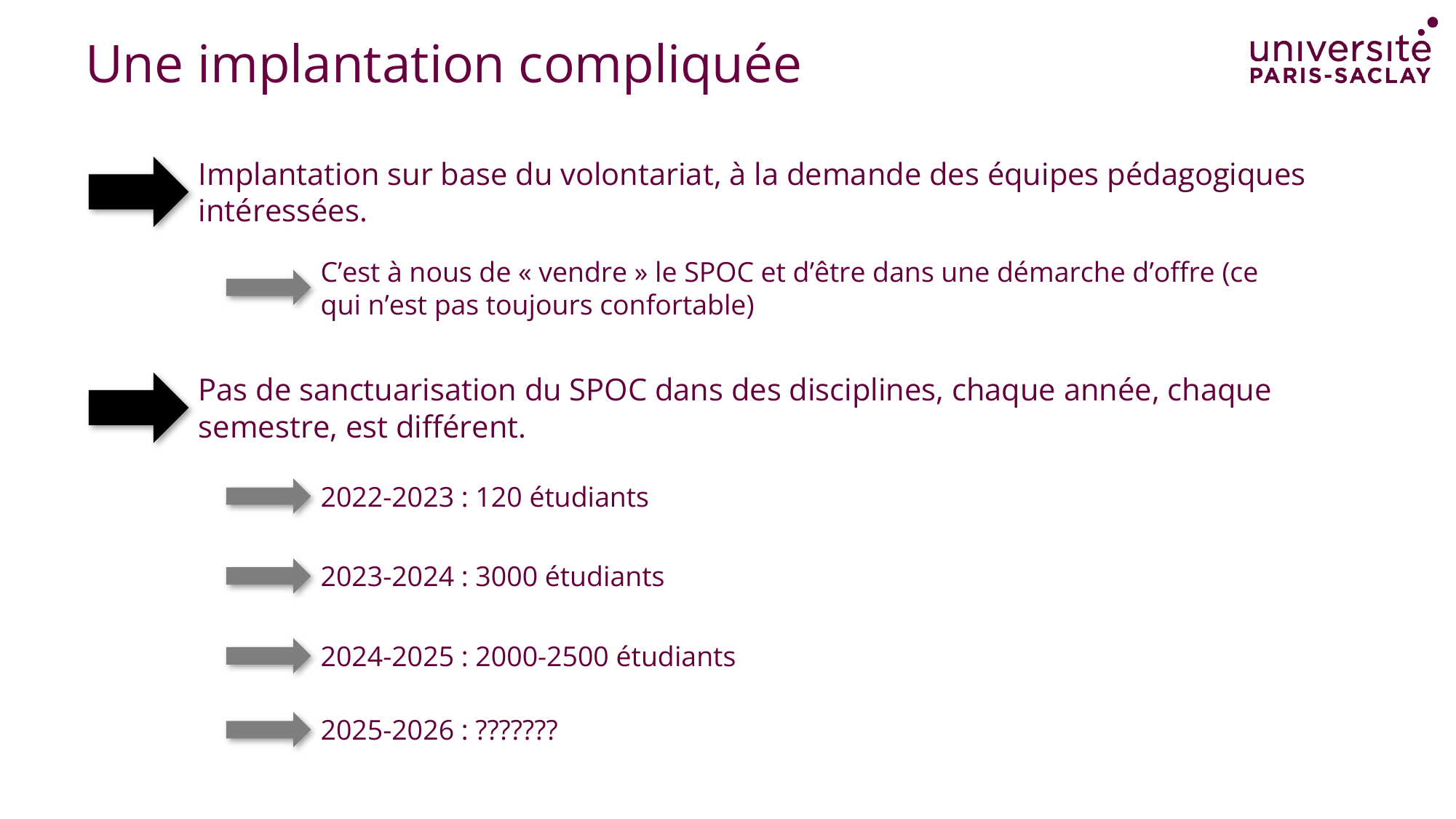

# Une implantation compliquée
Implantation sur base du volontariat, à la demande des équipes pédagogiques intéressées.

C’est à nous de « vendre » le SPOC et d’être dans une démarche d’offre (ce qui n’est pas toujours confortable)

Pas de sanctuarisation du SPOC dans des disciplines, chaque année, chaque semestre, est différent.

2022-2023 : 120 étudiants

2023-2024 : 3000 étudiants

2024-2025 : 2000-2500 étudiants

2025-2026 : ???????